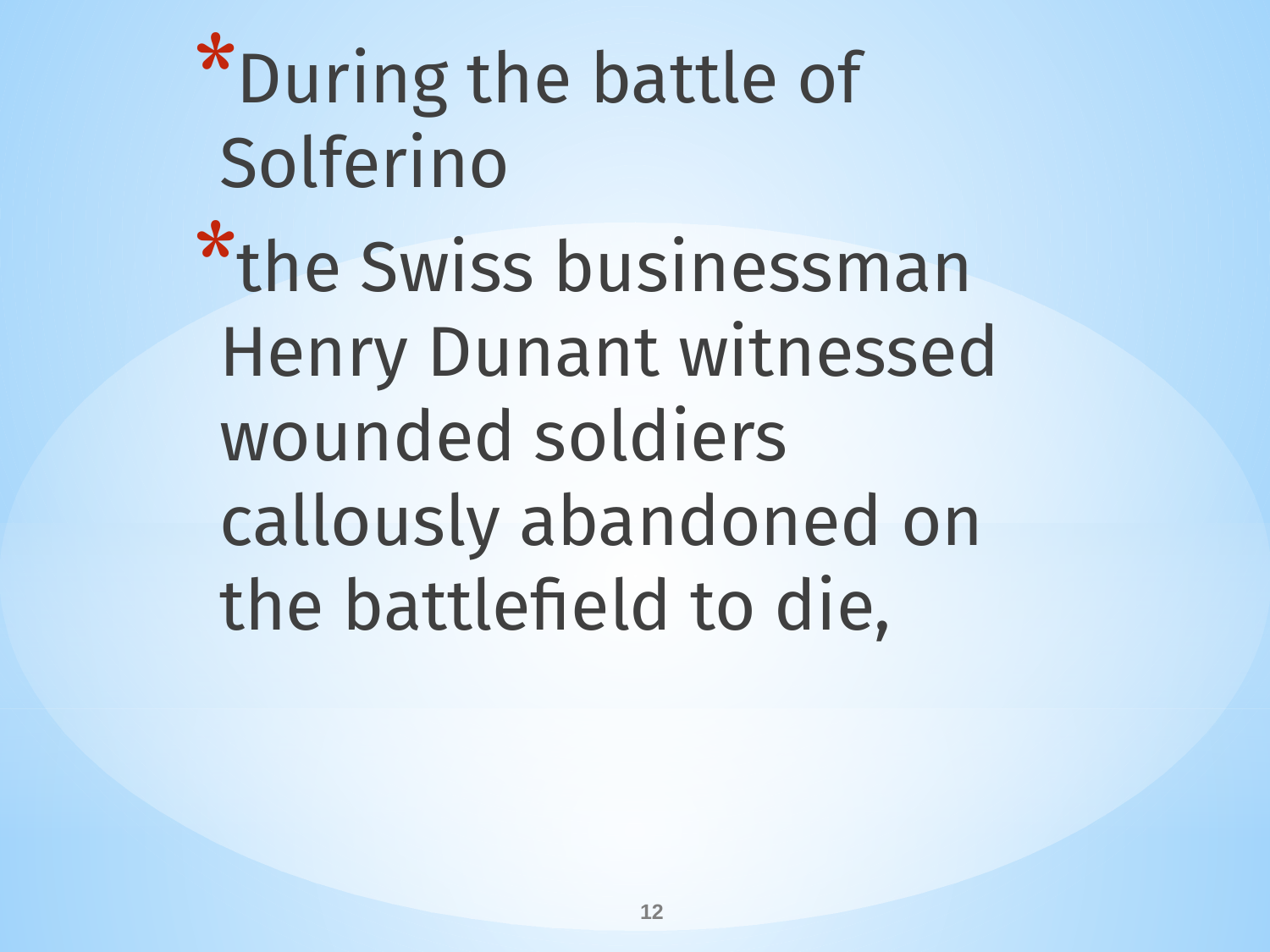

During the battle of Solferino
the Swiss businessman Henry Dunant witnessed wounded soldiers callously abandoned on the battlefield to die,

#
12